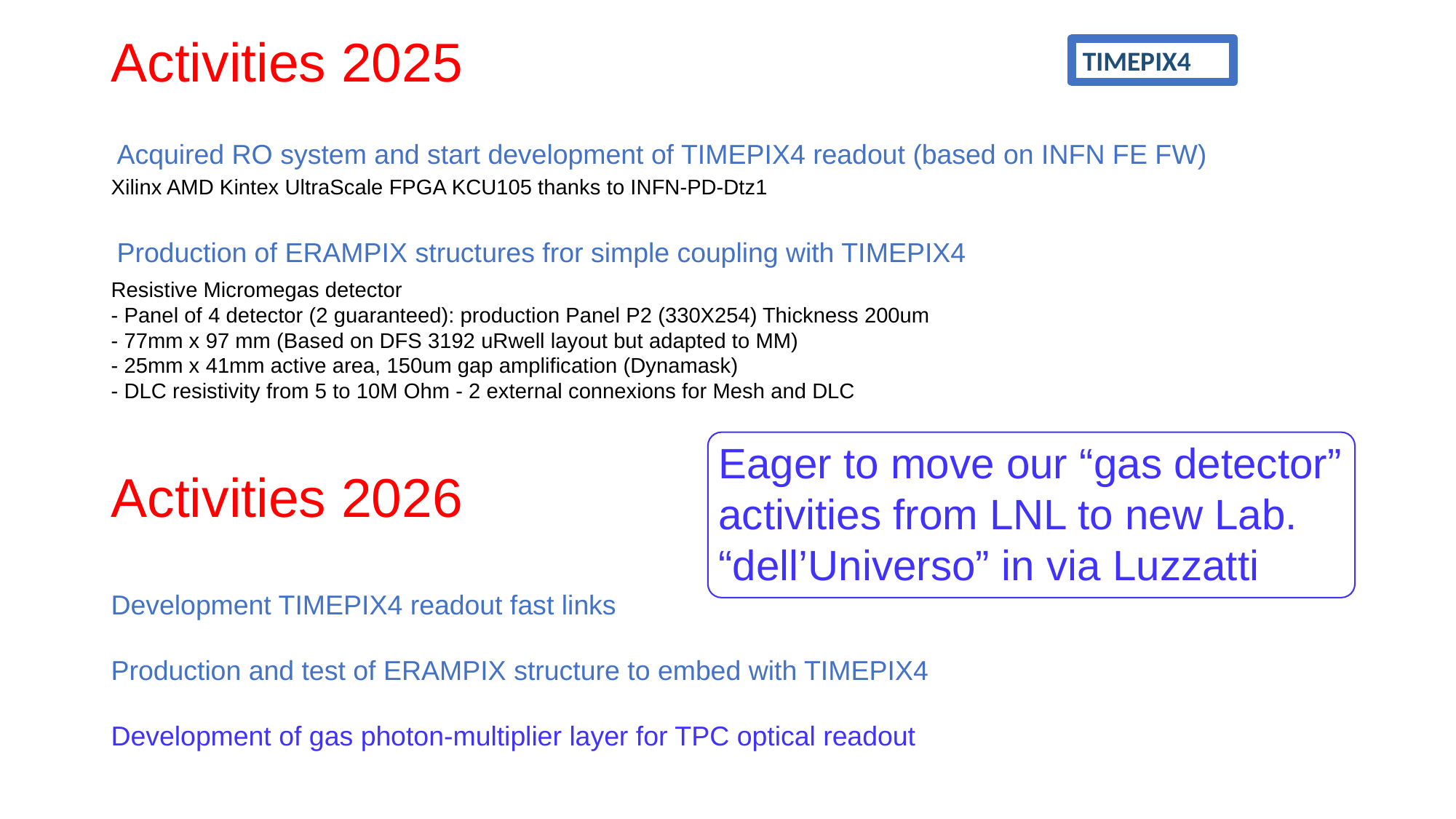

Activities 2025
TIMEPIX4
Acquired RO system and start development of TIMEPIX4 readout (based on INFN FE FW)

Production of ERAMPIX structures fror simple coupling with TIMEPIX4

Xilinx AMD Kintex UltraScale FPGA KCU105 thanks to INFN-PD-Dtz1
Resistive Micromegas detector
- Panel of 4 detector (2 guaranteed): production Panel P2 (330X254) Thickness 200um
- 77mm x 97 mm (Based on DFS 3192 uRwell layout but adapted to MM)
- 25mm x 41mm active area, 150um gap amplification (Dynamask)
- DLC resistivity from 5 to 10M Ohm - 2 external connexions for Mesh and DLC
Eager to move our “gas detector”
activities from LNL to new Lab. “dell’Universo” in via Luzzatti

Activities 2026
Development TIMEPIX4 readout fast links
Production and test of ERAMPIX structure to embed with TIMEPIX4

Development of gas photon-multiplier layer for TPC optical readout